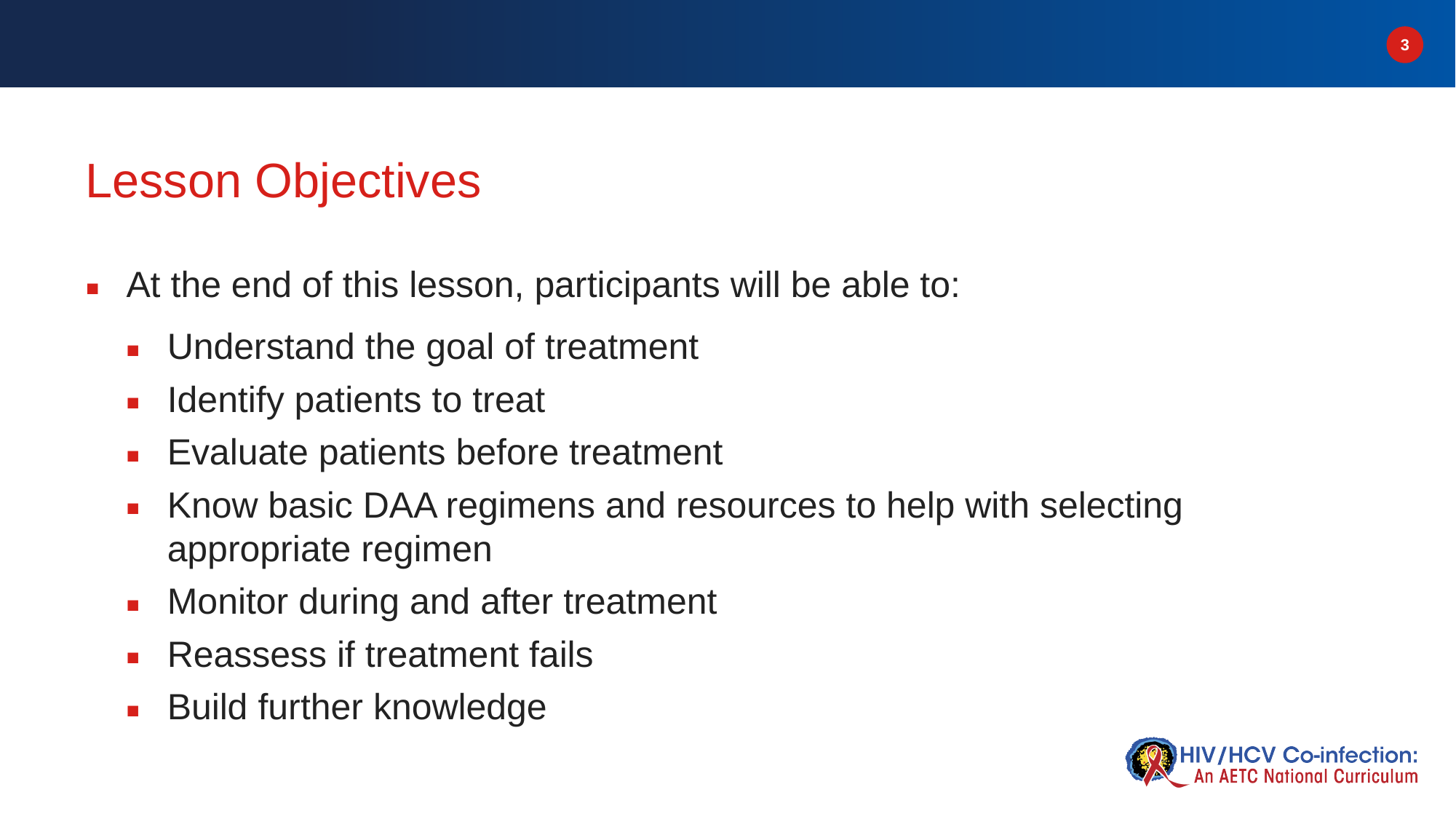

# Lesson Objectives
At the end of this lesson, participants will be able to:
Understand the goal of treatment
Identify patients to treat
Evaluate patients before treatment
Know basic DAA regimens and resources to help with selecting appropriate regimen
Monitor during and after treatment
Reassess if treatment fails
Build further knowledge